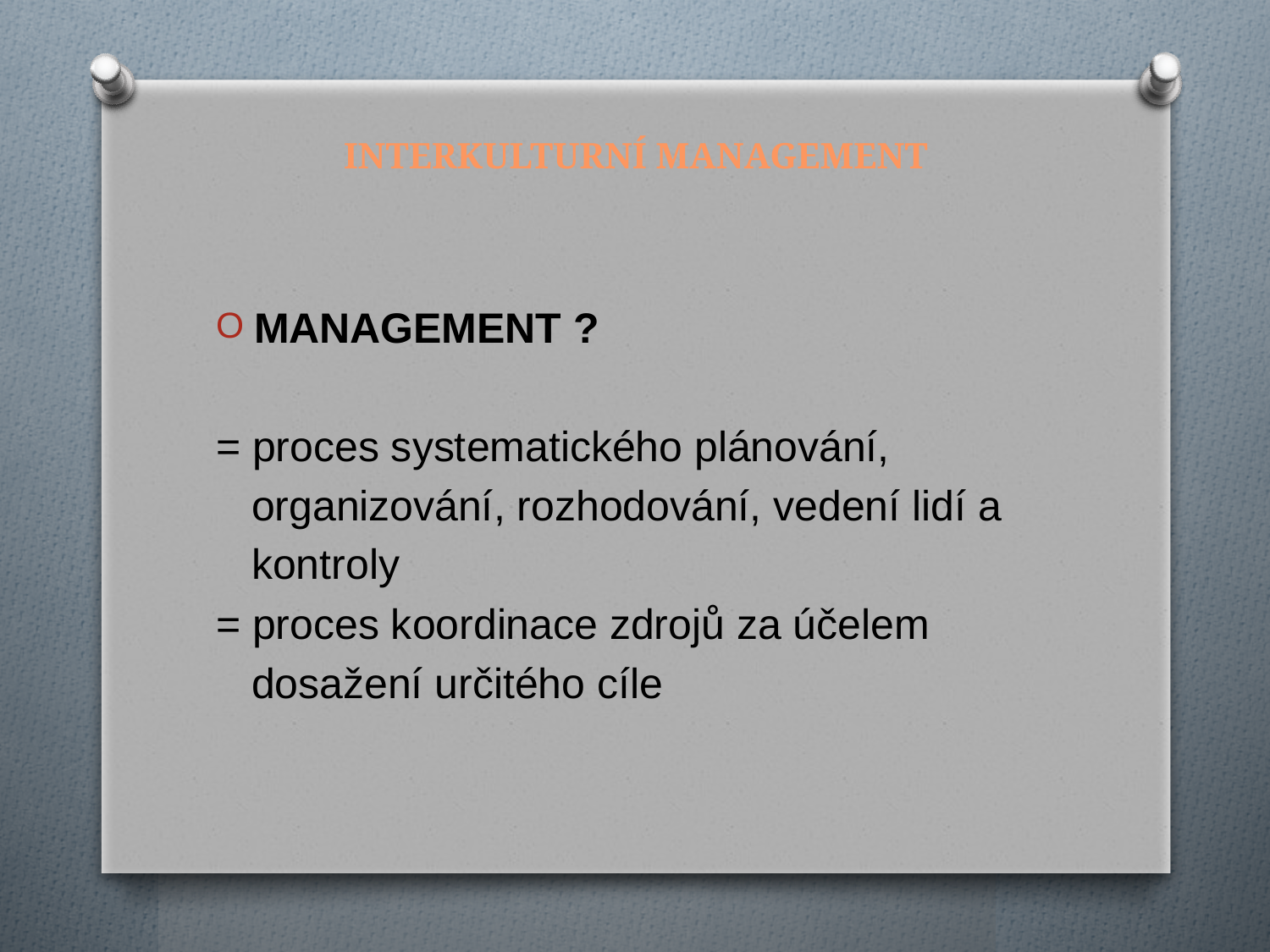

# INTERKULTURNÍ MANAGEMENT
MANAGEMENT ?

= proces systematického plánování,
   organizování, rozhodování, vedení lidí a
   kontroly
= proces koordinace zdrojů za účelem
   dosažení určitého cíle